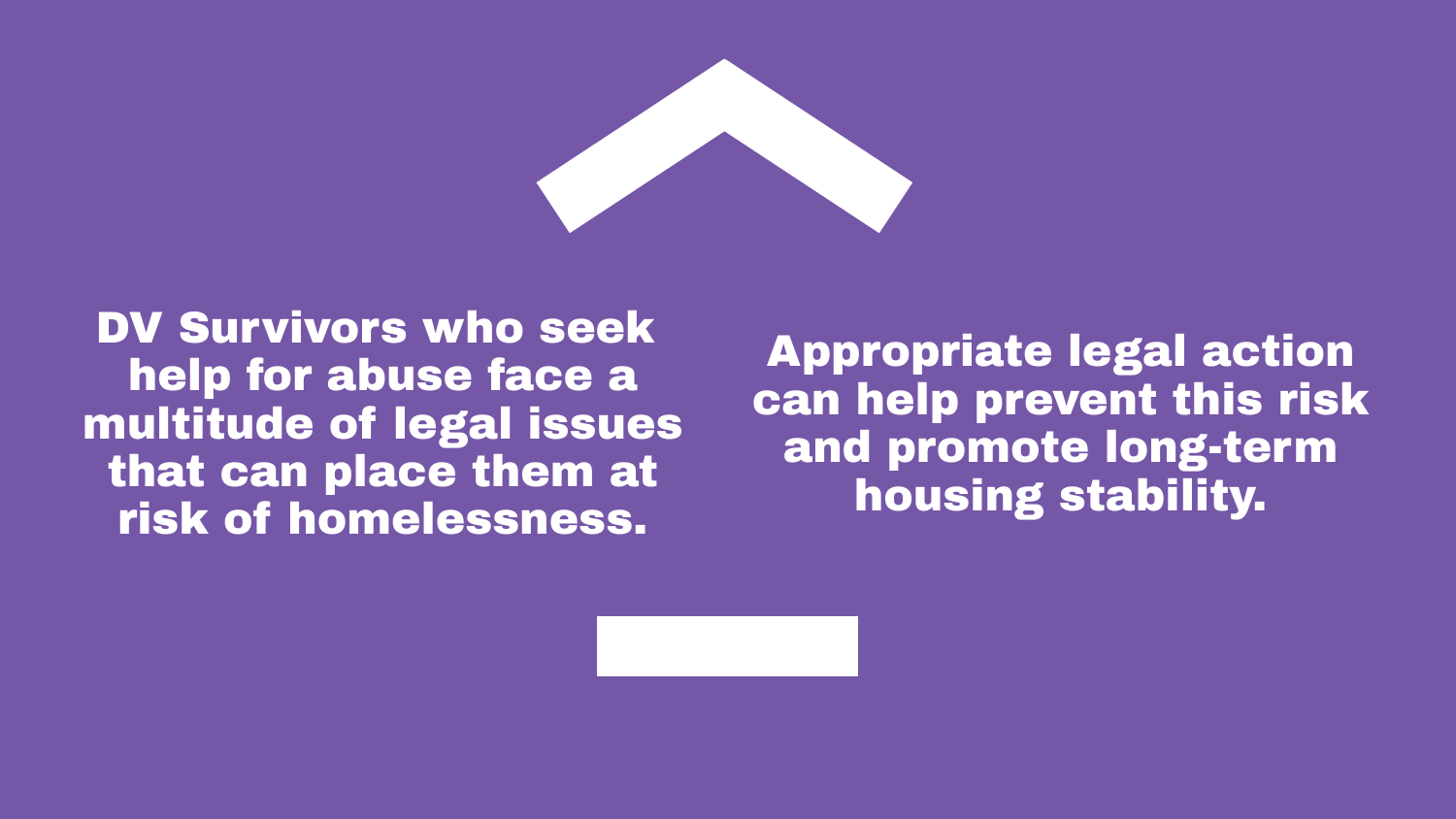

Appropriate legal action can help prevent this risk and promote long-term housing stability.
# DV Survivors who seek help for abuse face a multitude of legal issues that can place them at risk of homelessness.